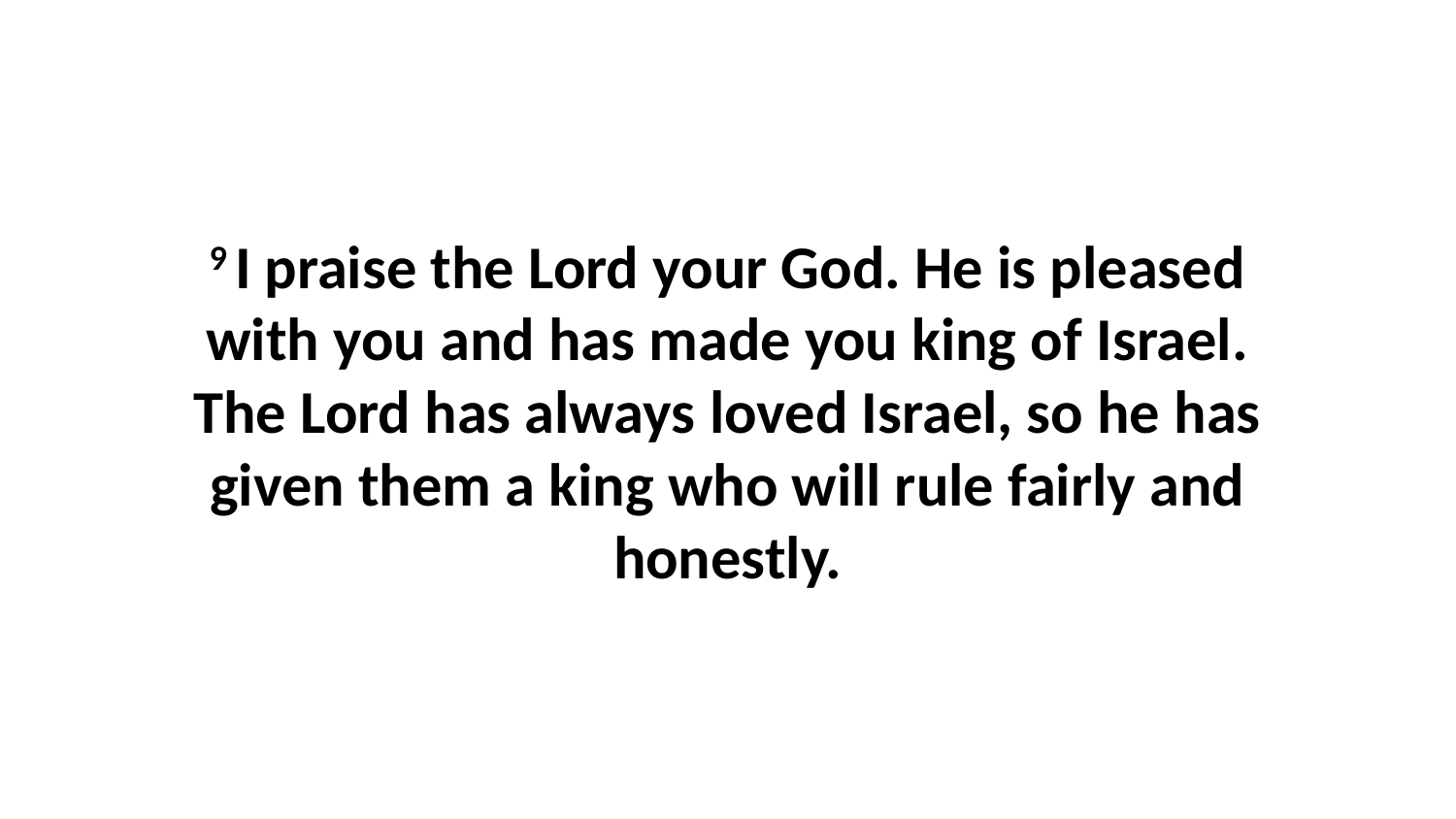

9 I praise the Lord your God. He is pleased with you and has made you king of Israel. The Lord has always loved Israel, so he has given them a king who will rule fairly and honestly.